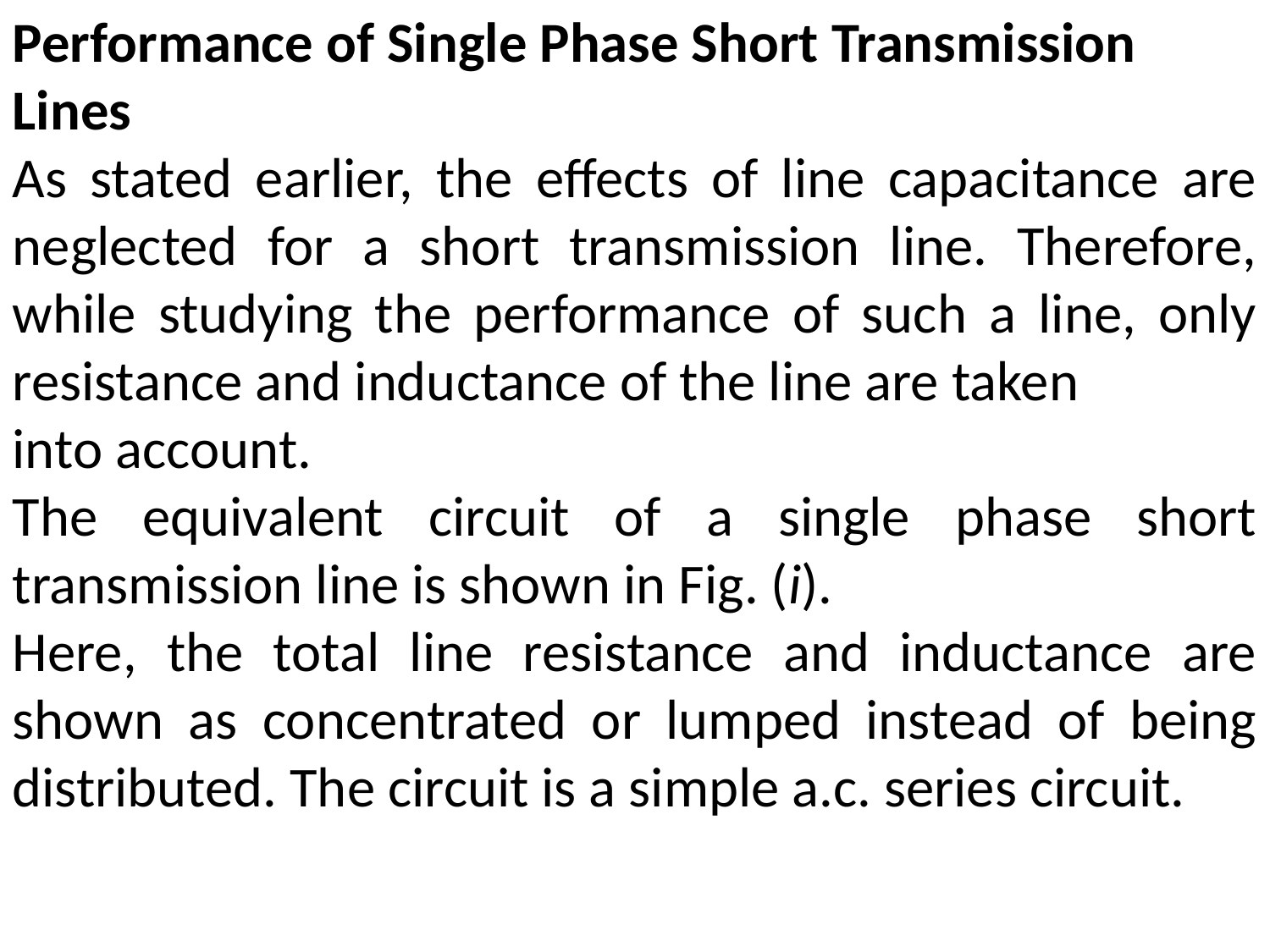

Performance of Single Phase Short Transmission Lines
As stated earlier, the effects of line capacitance are neglected for a short transmission line. Therefore, while studying the performance of such a line, only resistance and inductance of the line are taken
into account.
The equivalent circuit of a single phase short transmission line is shown in Fig. (i).
Here, the total line resistance and inductance are shown as concentrated or lumped instead of being distributed. The circuit is a simple a.c. series circuit.